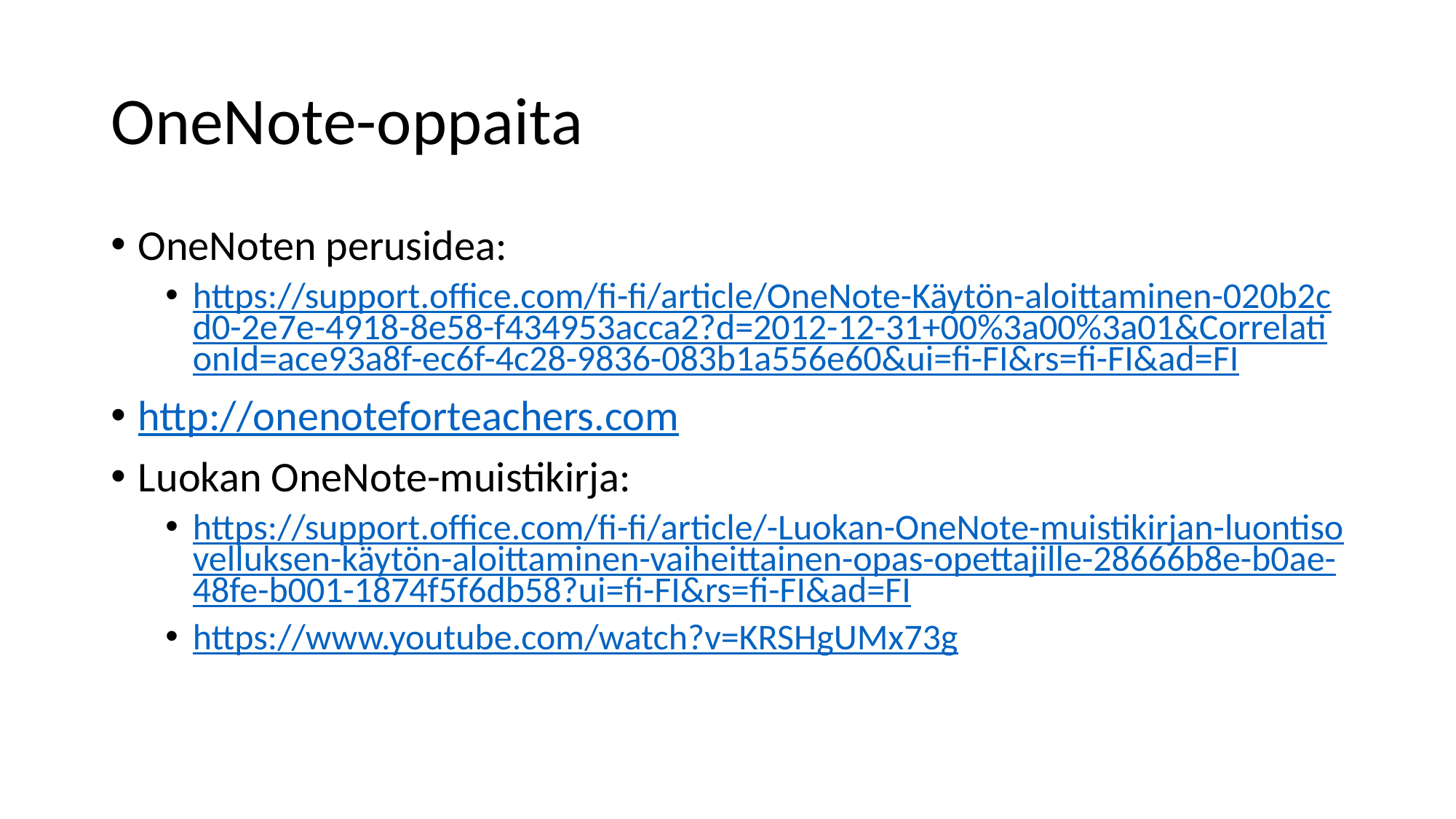

# OneNote-oppaita
OneNoten perusidea:
https://support.office.com/fi-fi/article/OneNote-Käytön-aloittaminen-020b2cd0-2e7e-4918-8e58-f434953acca2?d=2012-12-31+00%3a00%3a01&CorrelationId=ace93a8f-ec6f-4c28-9836-083b1a556e60&ui=fi-FI&rs=fi-FI&ad=FI
http://onenoteforteachers.com
Luokan OneNote-muistikirja:
https://support.office.com/fi-fi/article/-Luokan-OneNote-muistikirjan-luontisovelluksen-käytön-aloittaminen-vaiheittainen-opas-opettajille-28666b8e-b0ae-48fe-b001-1874f5f6db58?ui=fi-FI&rs=fi-FI&ad=FI
https://www.youtube.com/watch?v=KRSHgUMx73g